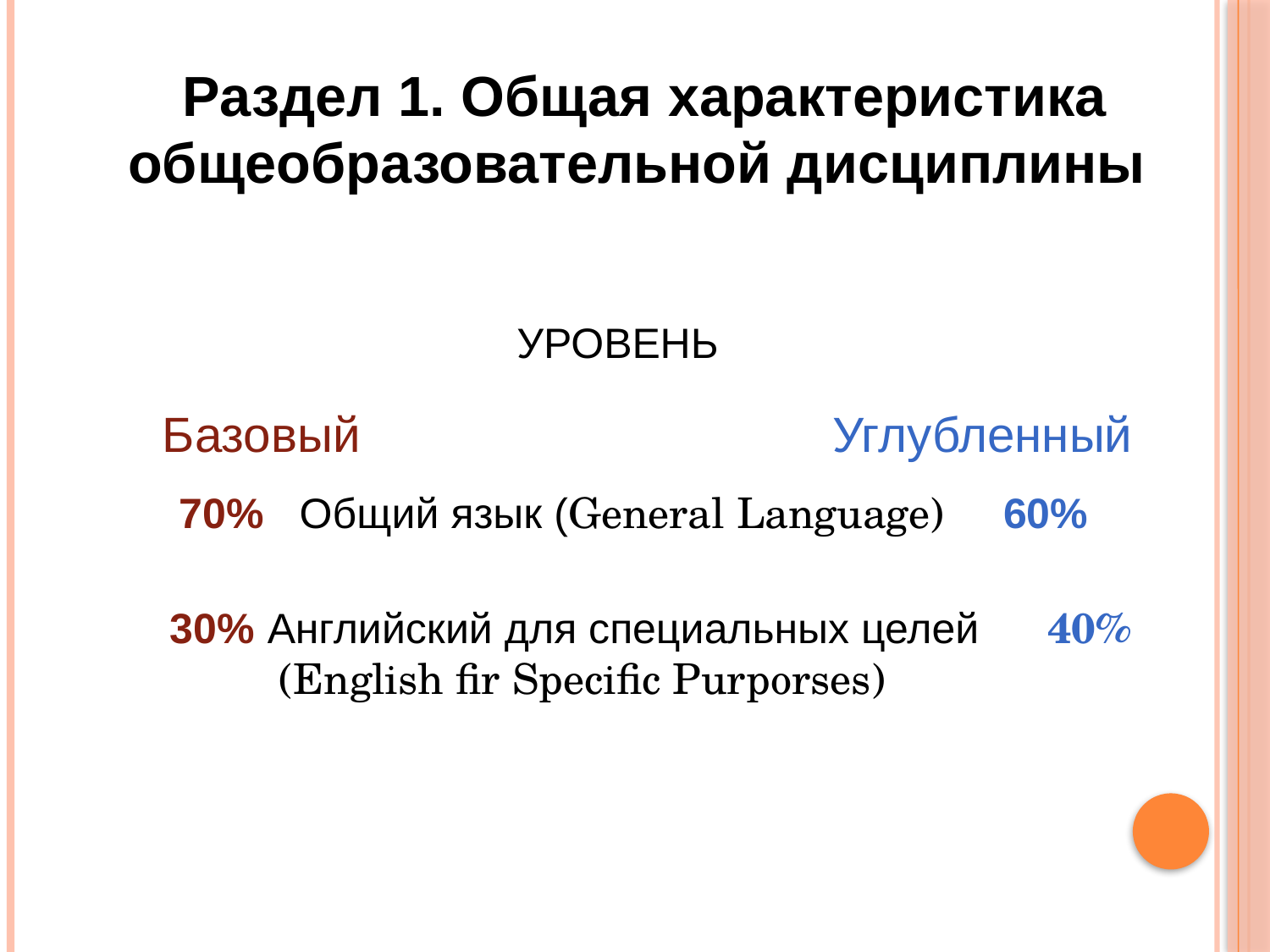

Раздел 1. Общая характеристика общеобразовательной дисциплины

УРОВЕНЬ
Базовый
Углубленный
 70%   Общий язык (General Language)     60%
 30%
Английский для специальных целей     (English fir Specific Purporses)
40%